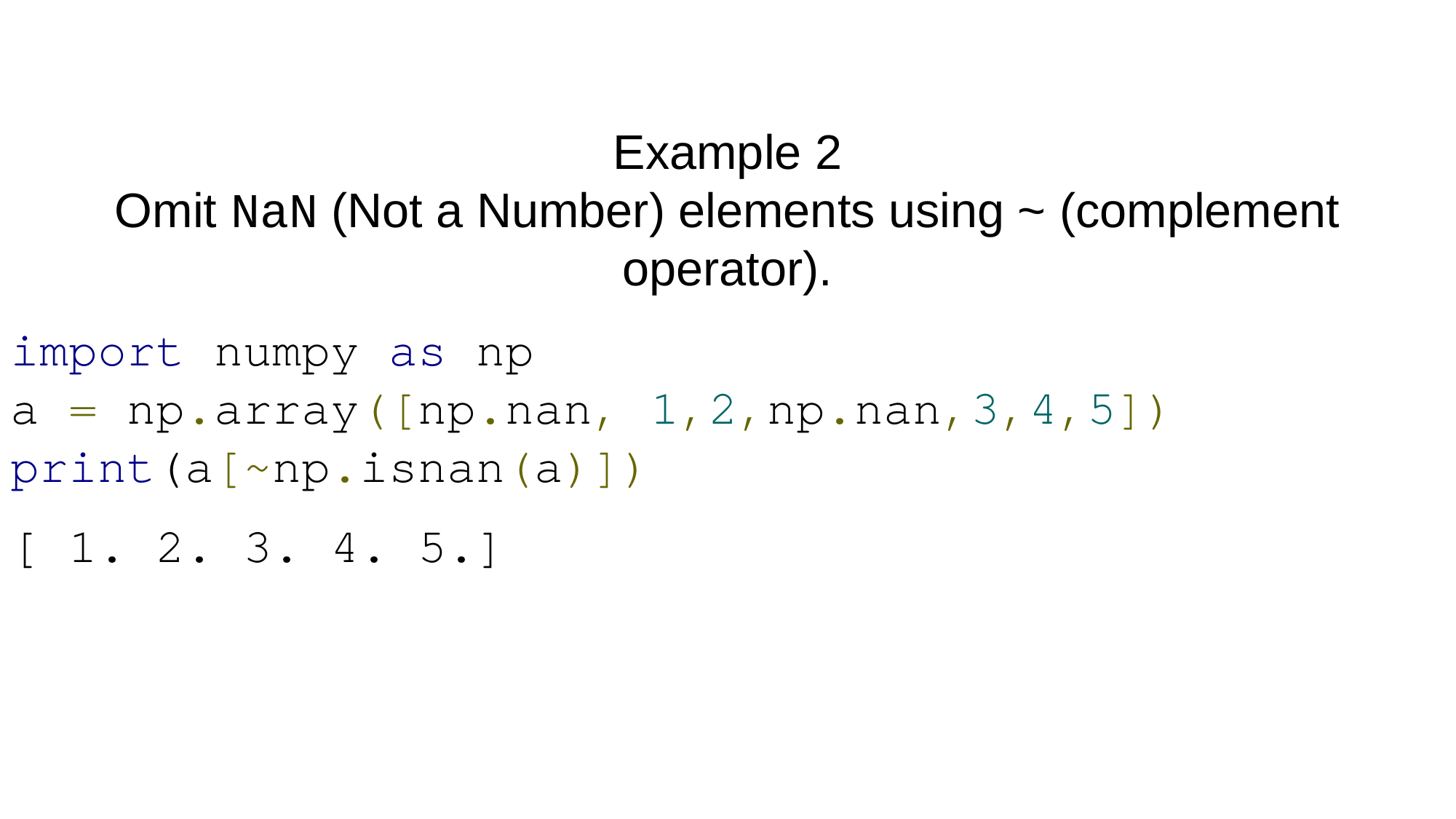

Example 2
Omit NaN (Not a Number) elements using ~ (complement operator).

import numpy as np
a = np.array([np.nan, 1,2,np.nan,3,4,5])
print(a[~np.isnan(a)])

[ 1. 2. 3. 4. 5.]